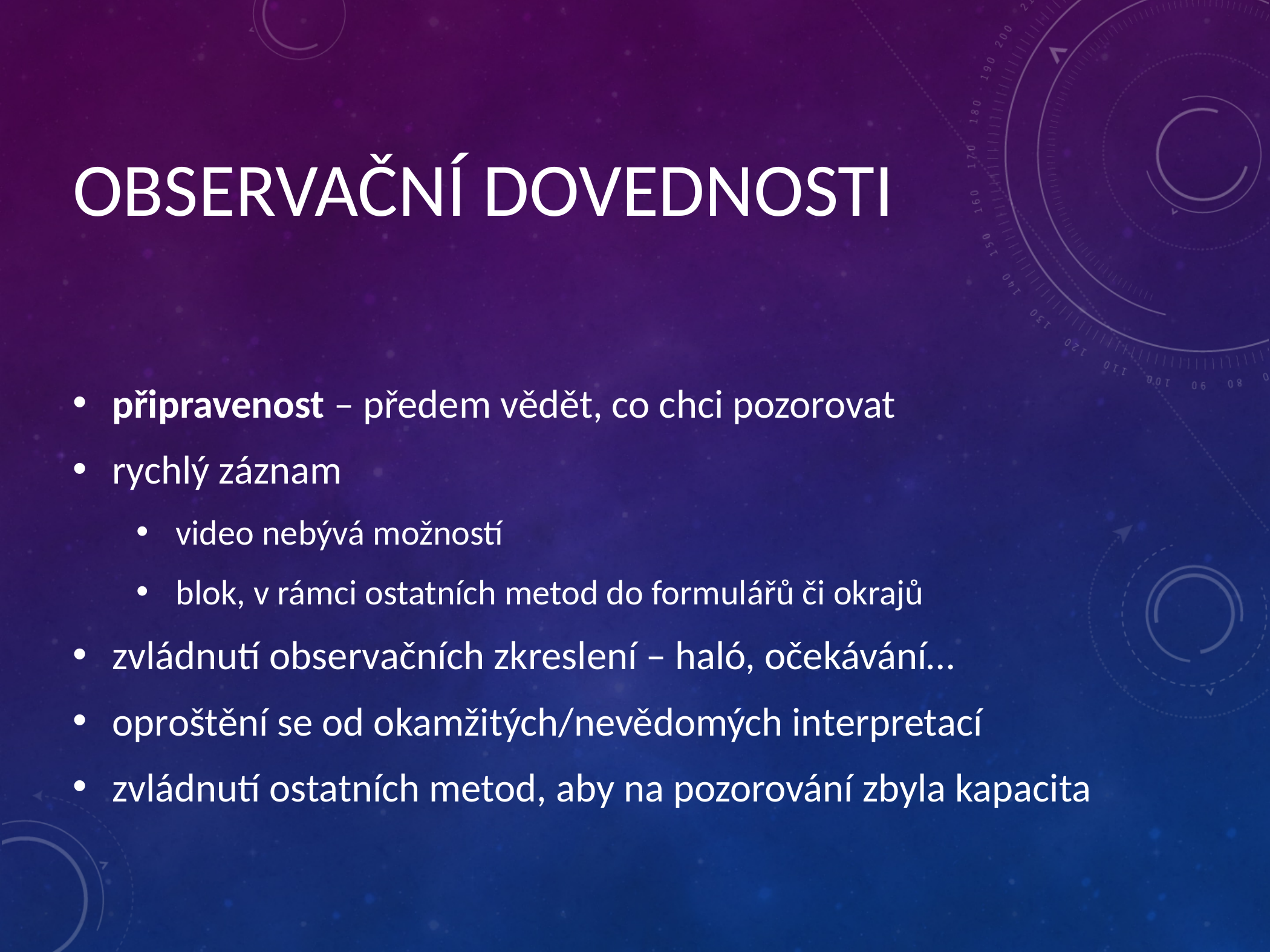

# observační dovednosti
připravenost – předem vědět, co chci pozorovat
rychlý záznam
video nebývá možností
blok, v rámci ostatních metod do formulářů či okrajů
zvládnutí observačních zkreslení – haló, očekávání…
oproštění se od okamžitých/nevědomých interpretací
zvládnutí ostatních metod, aby na pozorování zbyla kapacita